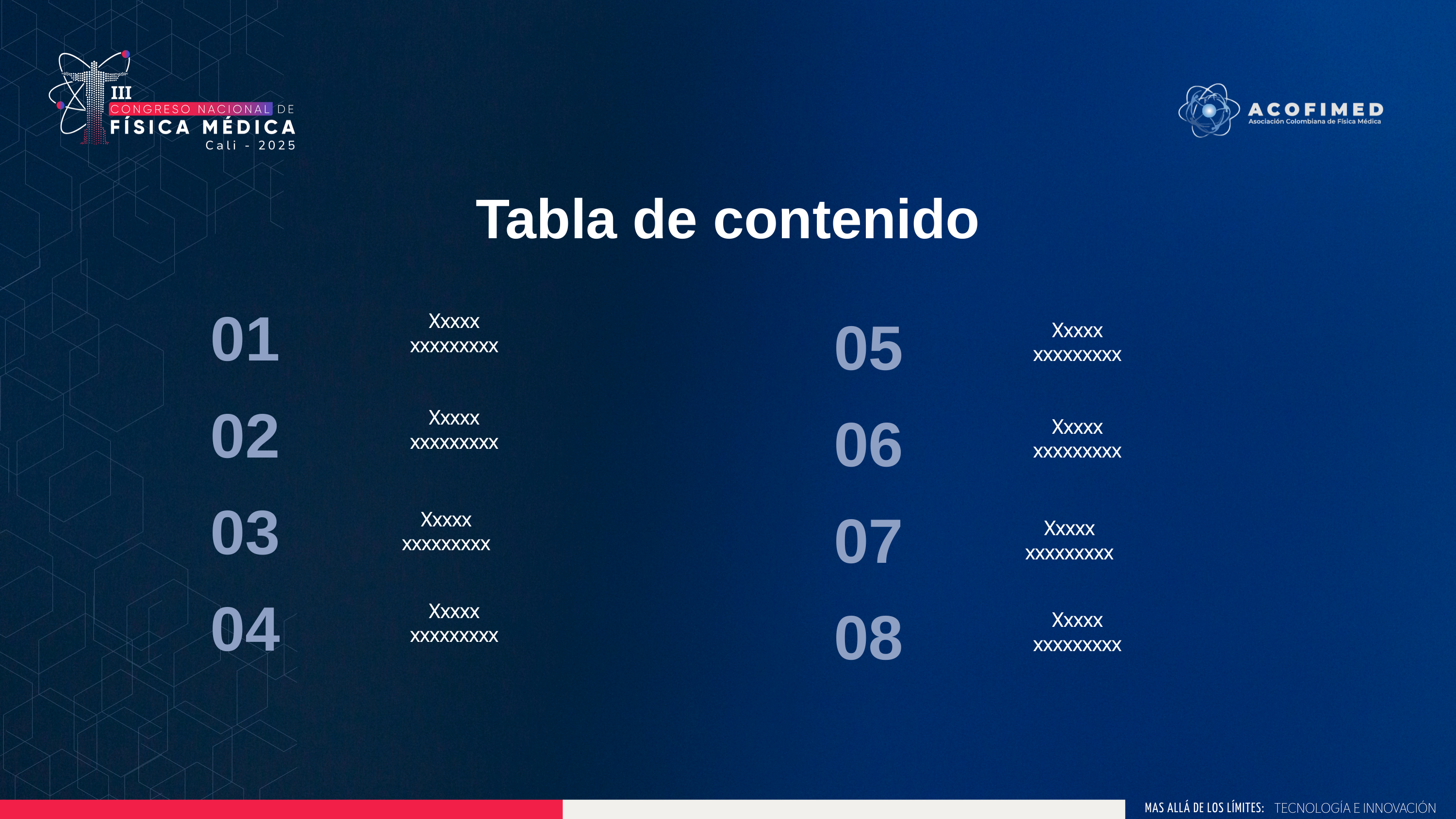

Tabla de contenido
01
05

Xxxxx
xxxxxxxxx

Xxxxx
xxxxxxxxx
02
06

Xxxxx
xxxxxxxxx

Xxxxx
xxxxxxxxx
03
07

Xxxxx
xxxxxxxxx

Xxxxx
xxxxxxxxx
04
08

Xxxxx
xxxxxxxxx

Xxxxx
xxxxxxxxx